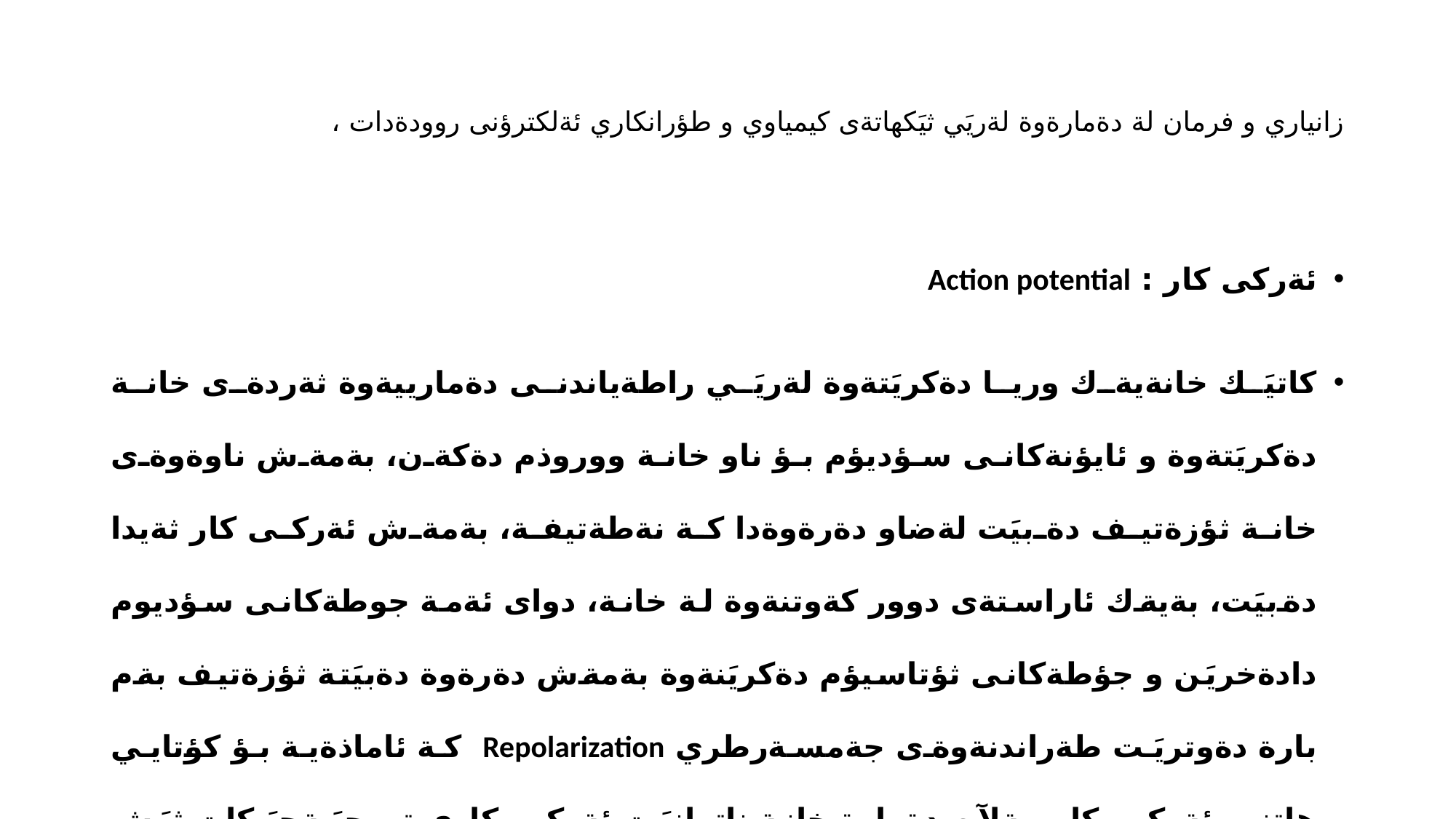

# زانياري و فرمان لة دةمارةوة لةريَي ثيَكهاتةى كيمياوي و طؤرانكاري ئةلكترؤنى روودةدات ،
ئةركى كار : Action potential
كاتيَك خانةيةك وريا دةكريَتةوة لةريَي راطةياندنى دةمارييةوة ثةردةى خانة دةكريَتةوة و ئايؤنةكانى سؤديؤم بؤ ناو خانة ووروذم دةكةن، بةمةش ناوةوةى خانة ثؤزةتيف دةبيَت لةضاو دةرةوةدا كة نةطةتيفة، بةمةش ئةركى كار ثةيدا دةبيَت، بةيةك ئاراستةى دوور كةوتنةوة لة خانة، دواى ئةمة جوطةكانى سؤديوم دادةخريَن و جؤطةكانى ثؤتاسيؤم دةكريَنةوة بةمةش دةرةوة دةبيَتة ثؤزةتيف بةم بارة دةوتريَت طةراندنةوةى جةمسةرطري Repolarization  كة ئاماذةية بؤ كؤتايي هاتنى ئةركى كار، بةلآم دةمارة خانة ناتوانيَت ئةركى كاري تر جيَبةجيَبكات ثيَش طةراندنةوةى ئةركى حةسانةوة ئةم ماوةية ثيَي دةوتريَت ماوةى نةويستن Refractory period